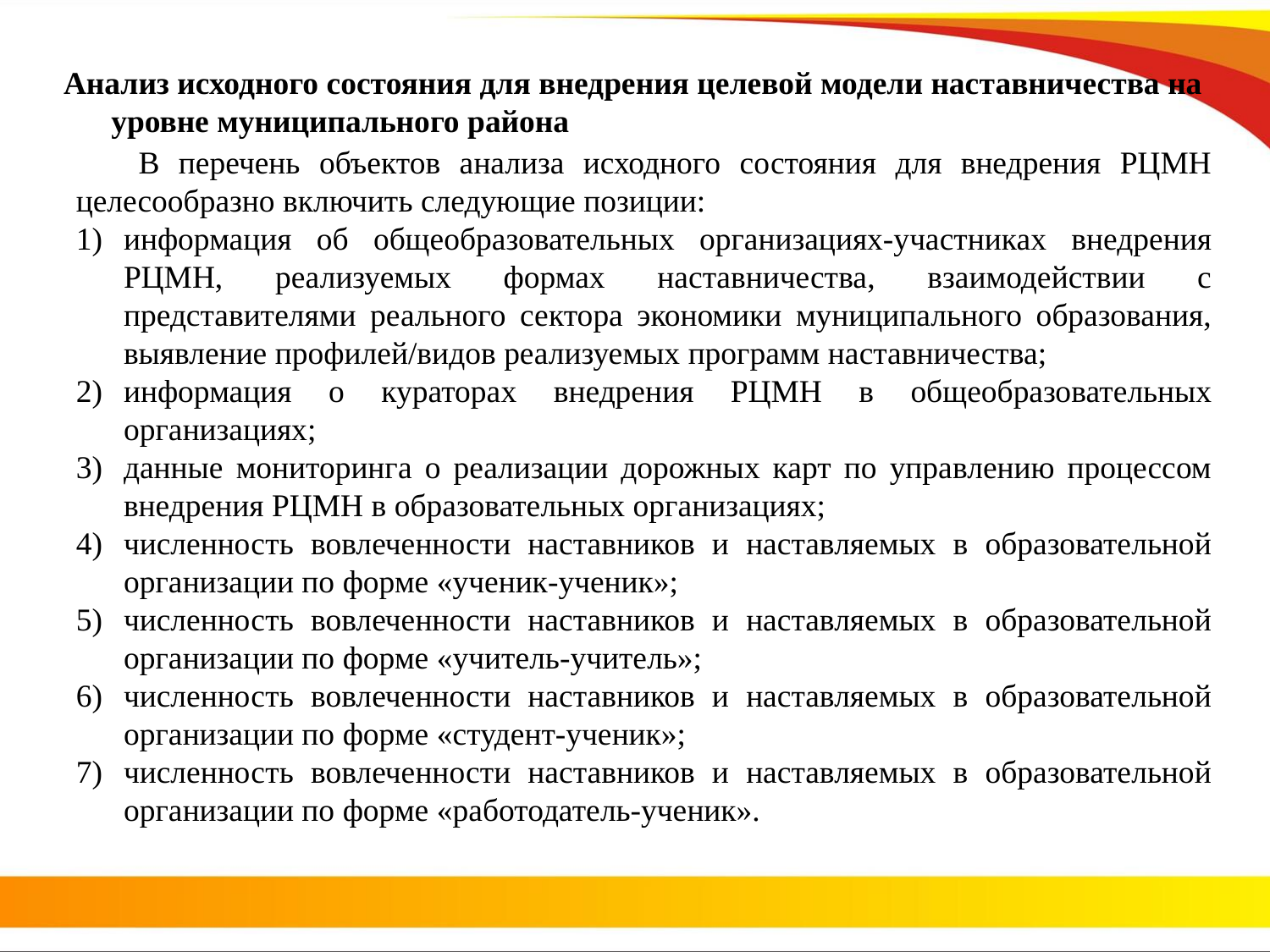

# Анализ исходного состояния для внедрения целевой модели наставничества на уровне муниципального района
В перечень объектов анализа исходного состояния для внедрения РЦМН целесообразно включить следующие позиции:
информация об общеобразовательных организациях-участниках внедрения РЦМН, реализуемых формах наставничества, взаимодействии с представителями реального сектора экономики муниципального образования, выявление профилей/видов реализуемых программ наставничества;
информация о кураторах внедрения РЦМН в общеобразовательных организациях;
данные мониторинга о реализации дорожных карт по управлению процессом внедрения РЦМН в образовательных организациях;
численность вовлеченности наставников и наставляемых в образовательной организации по форме «ученик-ученик»;
численность вовлеченности наставников и наставляемых в образовательной организации по форме «учитель-учитель»;
численность вовлеченности наставников и наставляемых в образовательной организации по форме «студент-ученик»;
численность вовлеченности наставников и наставляемых в образовательной организации по форме «работодатель-ученик».